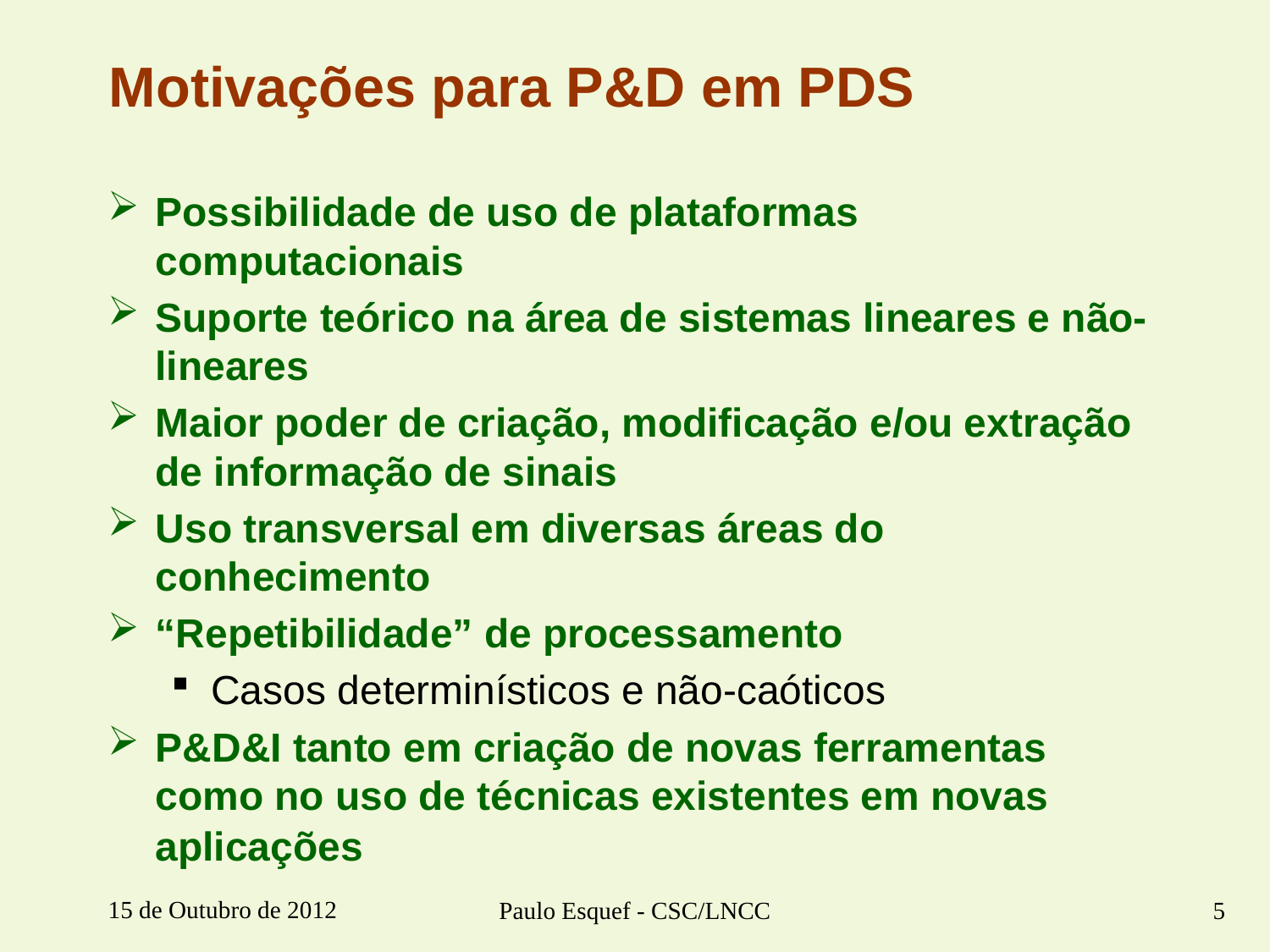

# Motivações para P&D em PDS
Possibilidade de uso de plataformas computacionais
Suporte teórico na área de sistemas lineares e não-lineares
Maior poder de criação, modificação e/ou extração de informação de sinais
Uso transversal em diversas áreas do conhecimento
“Repetibilidade” de processamento
Casos determinísticos e não-caóticos
P&D&I tanto em criação de novas ferramentas como no uso de técnicas existentes em novas aplicações
15 de Outubro de 2012
Paulo Esquef - CSC/LNCC
5